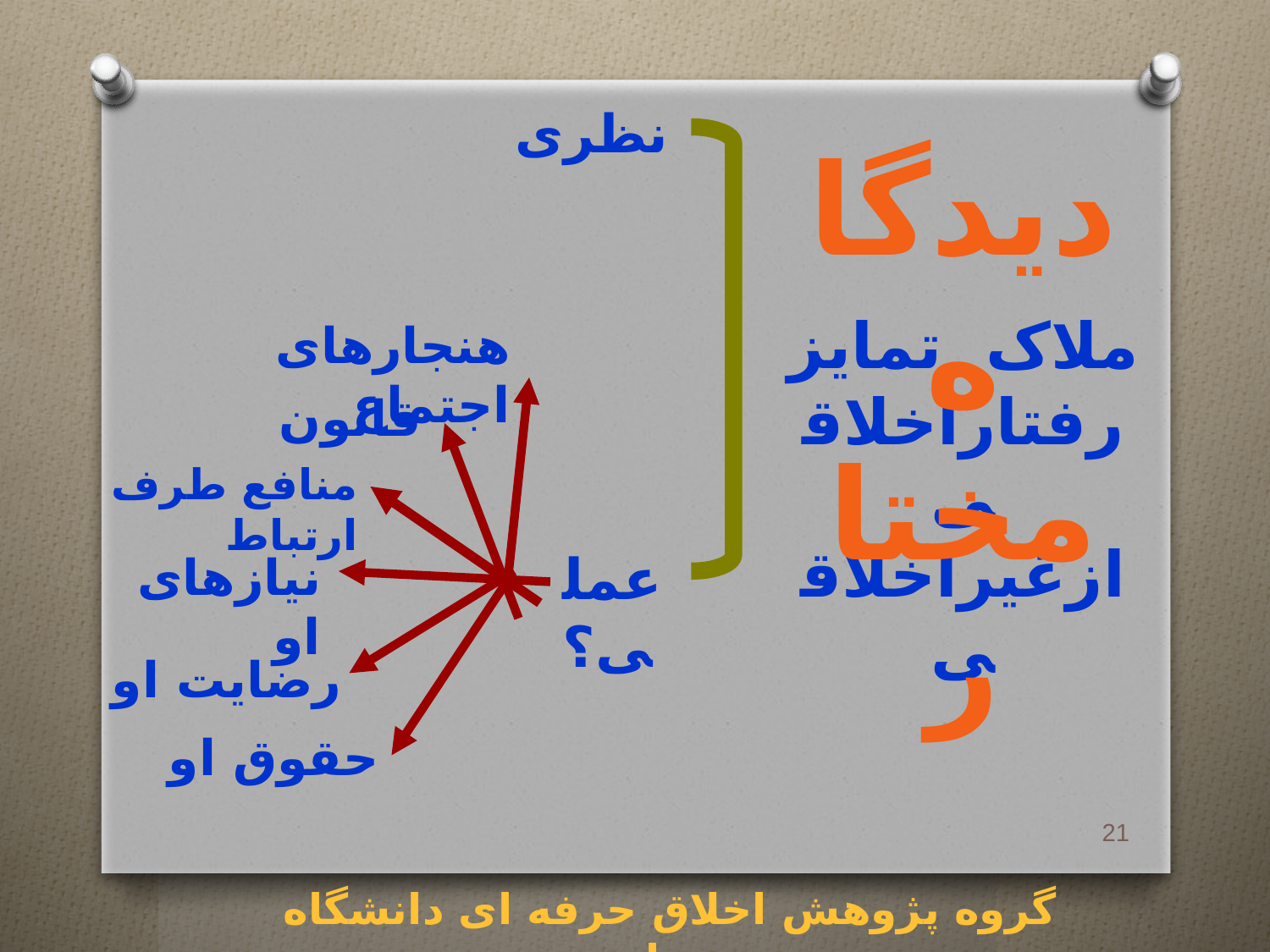

نظری
دیدگاه مختار

ملاک  تمایز رفتاراخلاقی ازغیراخلاقی
هنجارهای اجتماع

قانون

منافع طرف ارتباط

عملی؟
نیازهای او

رضایت او
حقوق او
21
گروه پژوهش اخلاق حرفه ای دانشگاه تهران